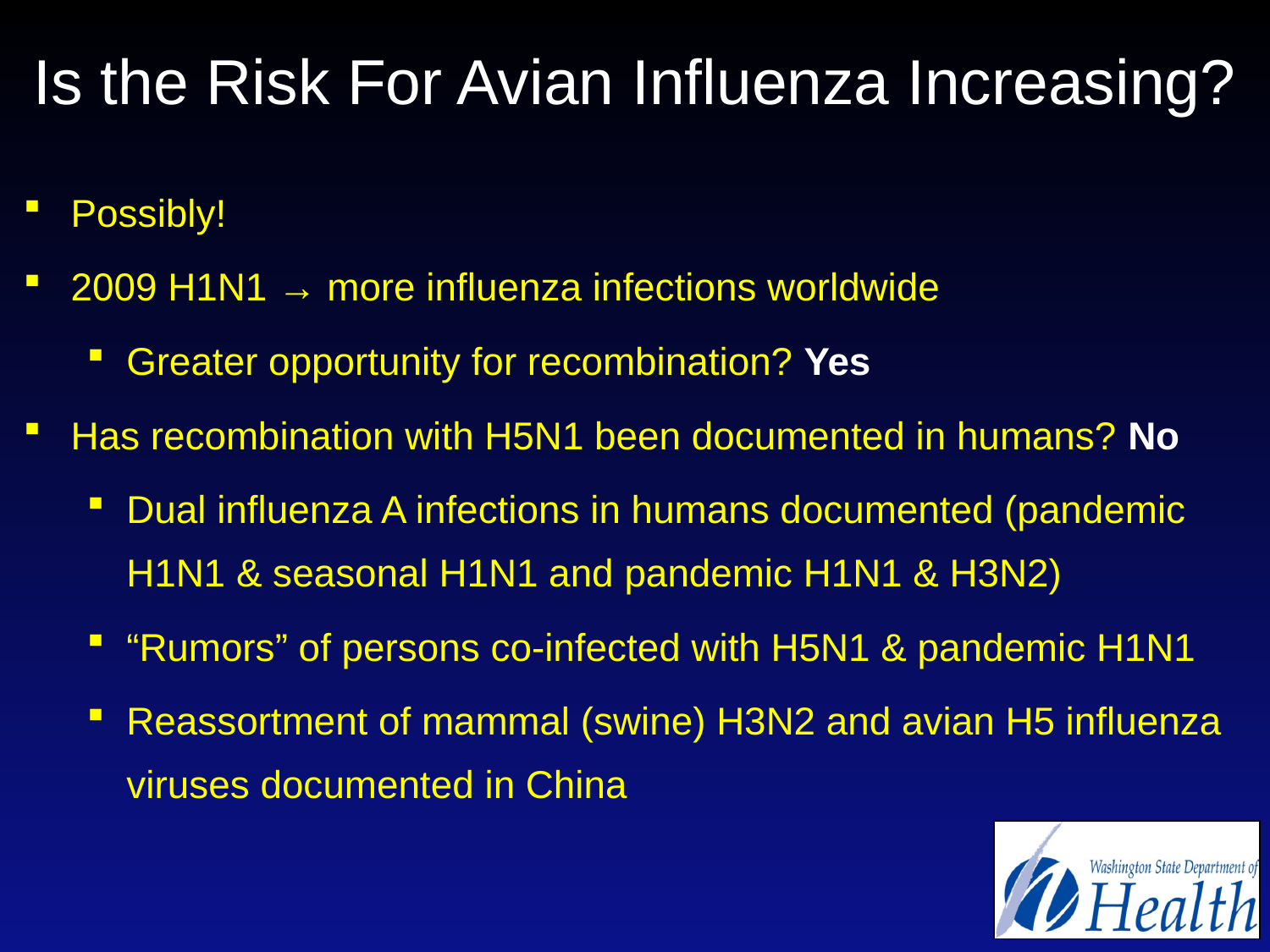

# Is the Risk For Avian Influenza Increasing?
Possibly!
2009 H1N1 → more influenza infections worldwide
Greater opportunity for recombination? Yes
Has recombination with H5N1 been documented in humans? No
Dual influenza A infections in humans documented (pandemic H1N1 & seasonal H1N1 and pandemic H1N1 & H3N2)
“Rumors” of persons co-infected with H5N1 & pandemic H1N1
Reassortment of mammal (swine) H3N2 and avian H5 influenza viruses documented in China